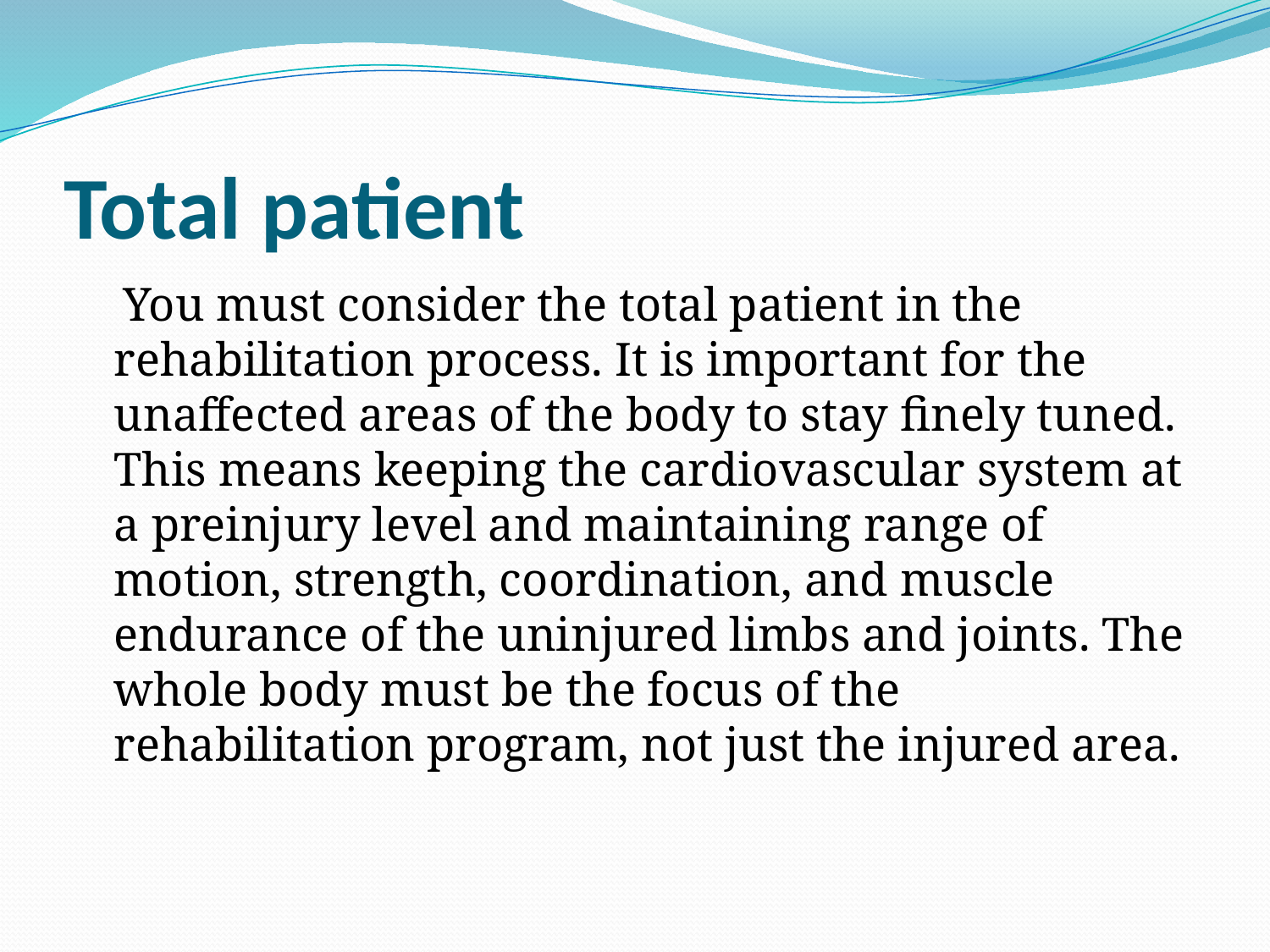

# Total patient
    You must consider the total patient in the rehabilitation process. It is important for the unaffected areas of the body to stay finely tuned. This means keeping the cardiovascular system at a preinjury level and maintaining range of motion, strength, coordination, and muscle endurance of the uninjured limbs and joints. The whole body must be the focus of the rehabilitation program, not just the injured area.